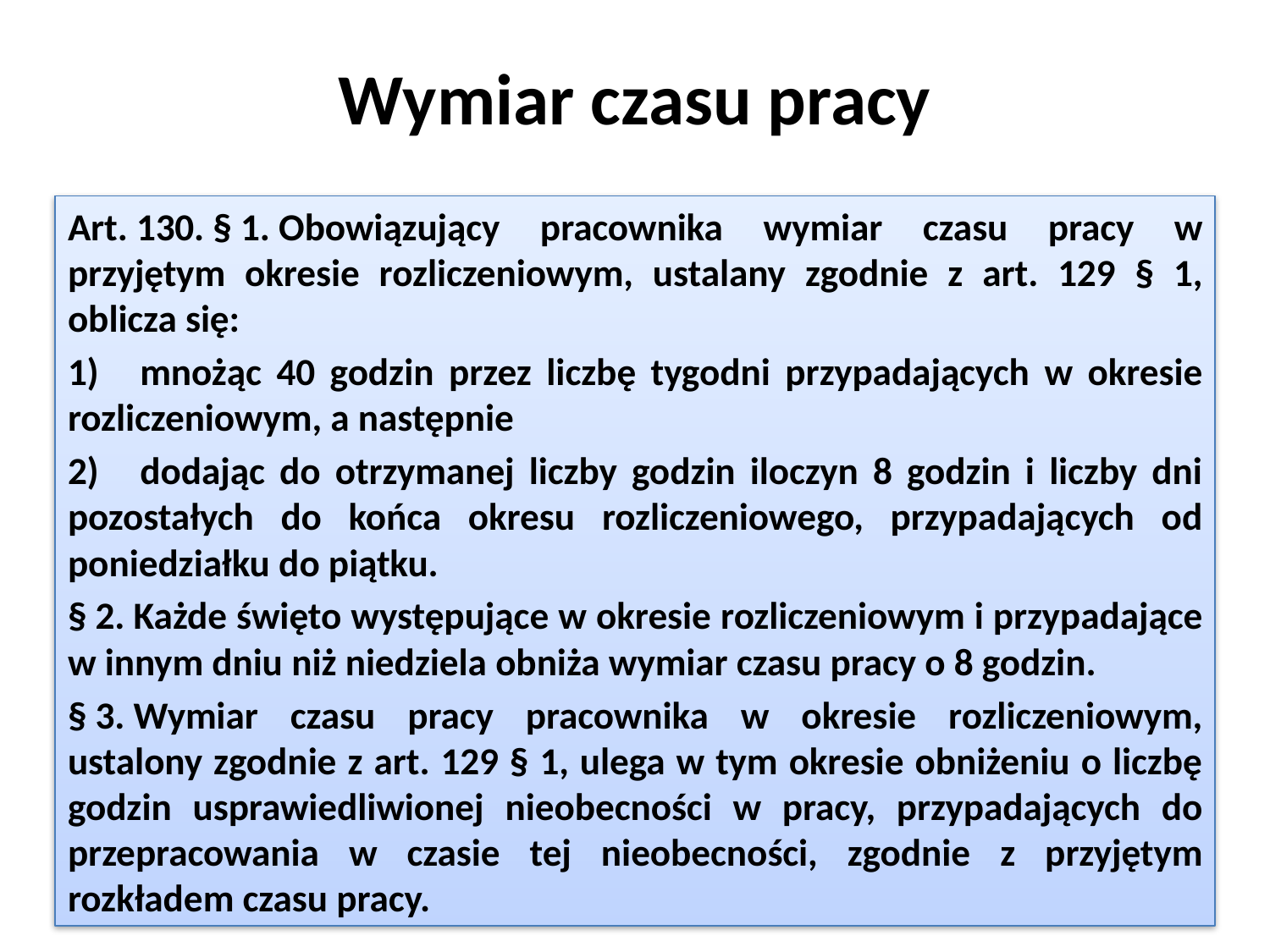

# Wymiar czasu pracy
Art. 130. § 1. Obowiązujący pracownika wymiar czasu pracy w przyjętym okresie rozliczeniowym, ustalany zgodnie z art. 129 § 1, oblicza się:
1)	mnożąc 40 godzin przez liczbę tygodni przypadających w okresie rozliczeniowym, a następnie
2)	dodając do otrzymanej liczby godzin iloczyn 8 godzin i liczby dni pozostałych do końca okresu rozliczeniowego, przypadających od poniedziałku do piątku.
§ 2. Każde święto występujące w okresie rozliczeniowym i przypadające w innym dniu niż niedziela obniża wymiar czasu pracy o 8 godzin.
§ 3. Wymiar czasu pracy pracownika w okresie rozliczeniowym, ustalony zgodnie z art. 129 § 1, ulega w tym okresie obniżeniu o liczbę godzin usprawiedliwionej nieobecności w pracy, przypadających do przepracowania w czasie tej nieobecności, zgodnie z przyjętym rozkładem czasu pracy.